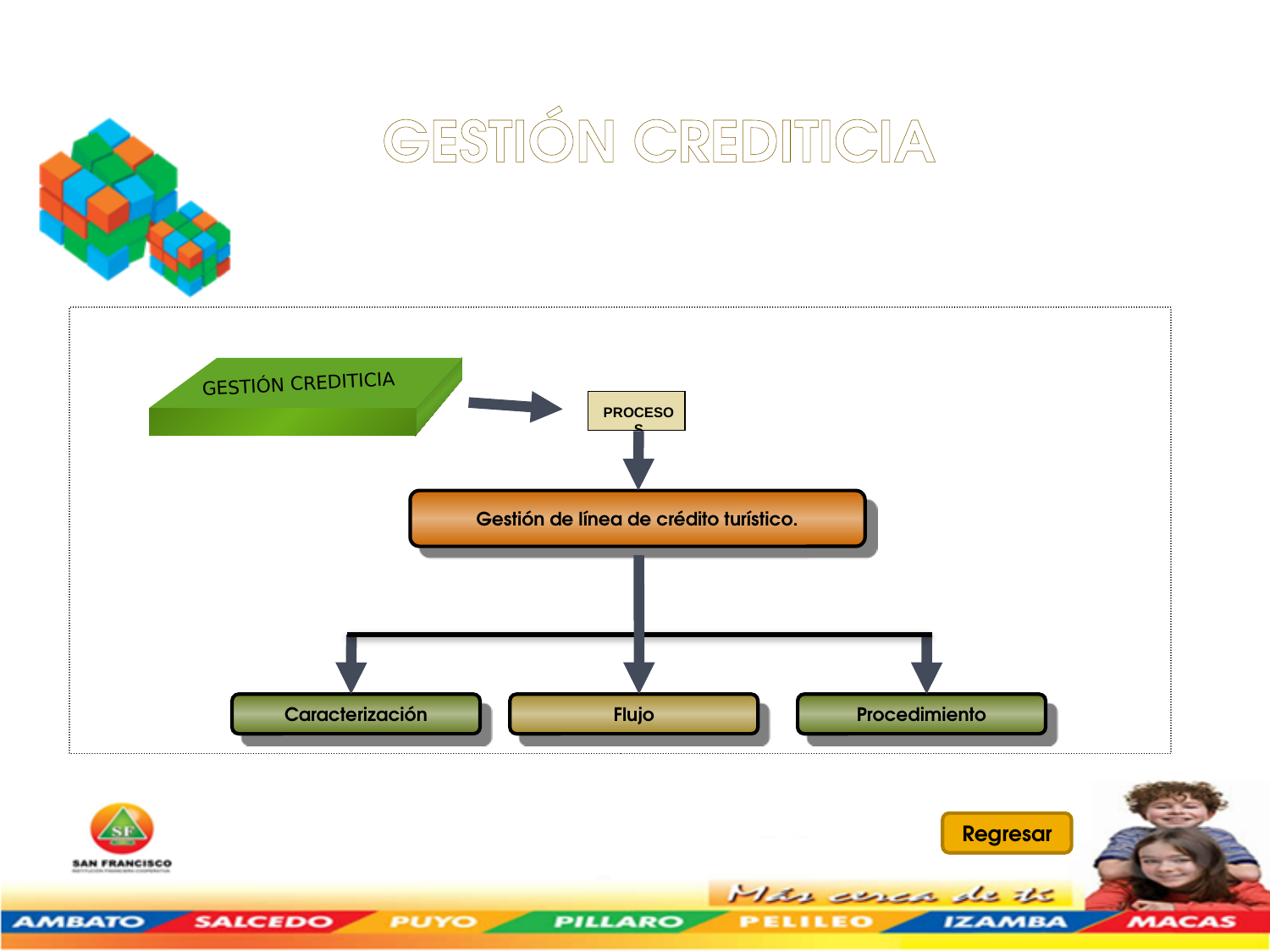

GESTIÓN CREDITICIA

GESTIÓN CREDITICIA

PROCESOS

Gestión de línea de crédito turístico.

Procedimiento
Caracterización
Flujo
Regresar